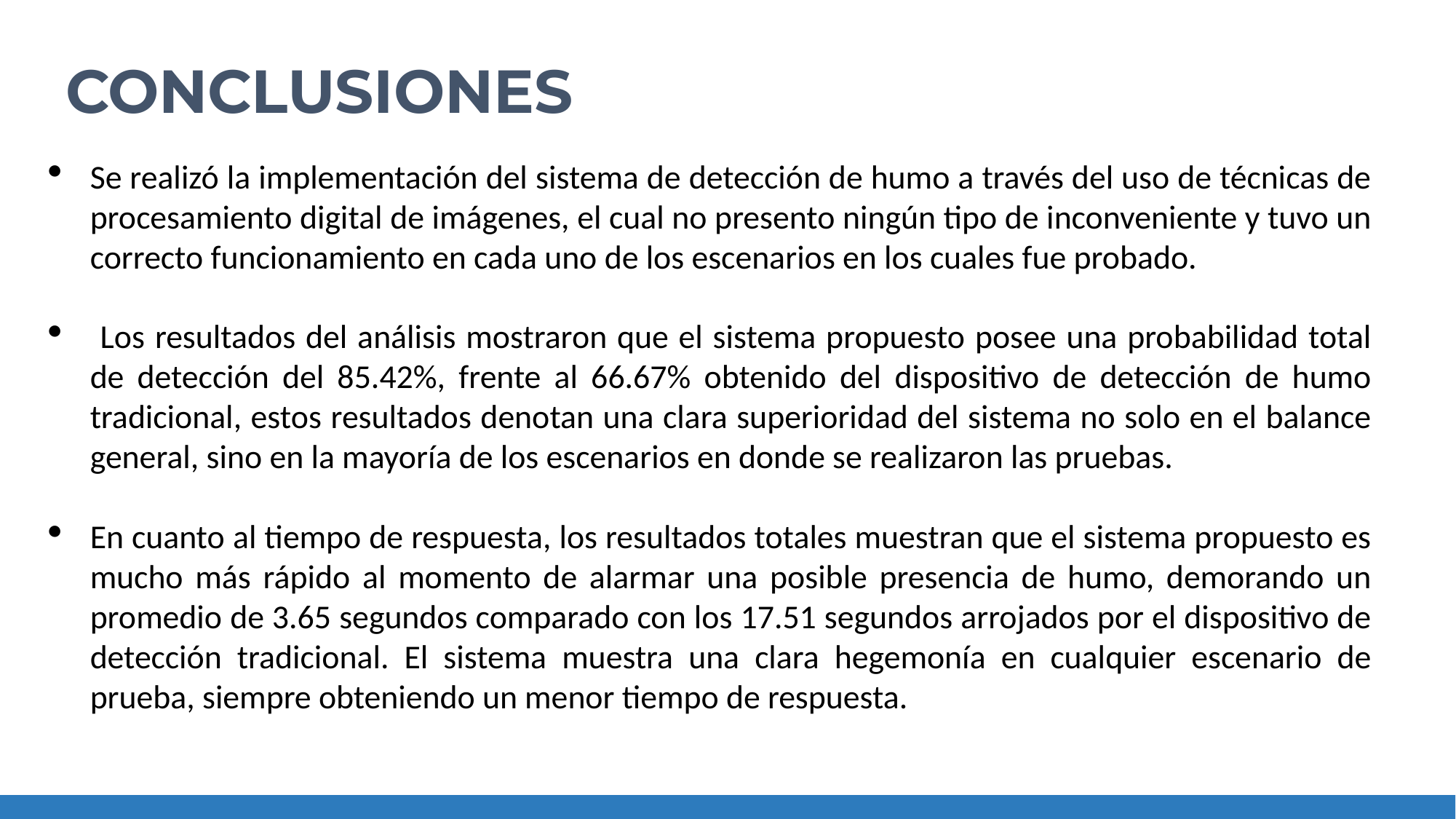

CONCLUSIONES
Se realizó la implementación del sistema de detección de humo a través del uso de técnicas de procesamiento digital de imágenes, el cual no presento ningún tipo de inconveniente y tuvo un correcto funcionamiento en cada uno de los escenarios en los cuales fue probado.

 Los resultados del análisis mostraron que el sistema propuesto posee una probabilidad total de detección del 85.42%, frente al 66.67% obtenido del dispositivo de detección de humo tradicional, estos resultados denotan una clara superioridad del sistema no solo en el balance general, sino en la mayoría de los escenarios en donde se realizaron las pruebas.

En cuanto al tiempo de respuesta, los resultados totales muestran que el sistema propuesto es mucho más rápido al momento de alarmar una posible presencia de humo, demorando un promedio de 3.65 segundos comparado con los 17.51 segundos arrojados por el dispositivo de detección tradicional. El sistema muestra una clara hegemonía en cualquier escenario de prueba, siempre obteniendo un menor tiempo de respuesta.